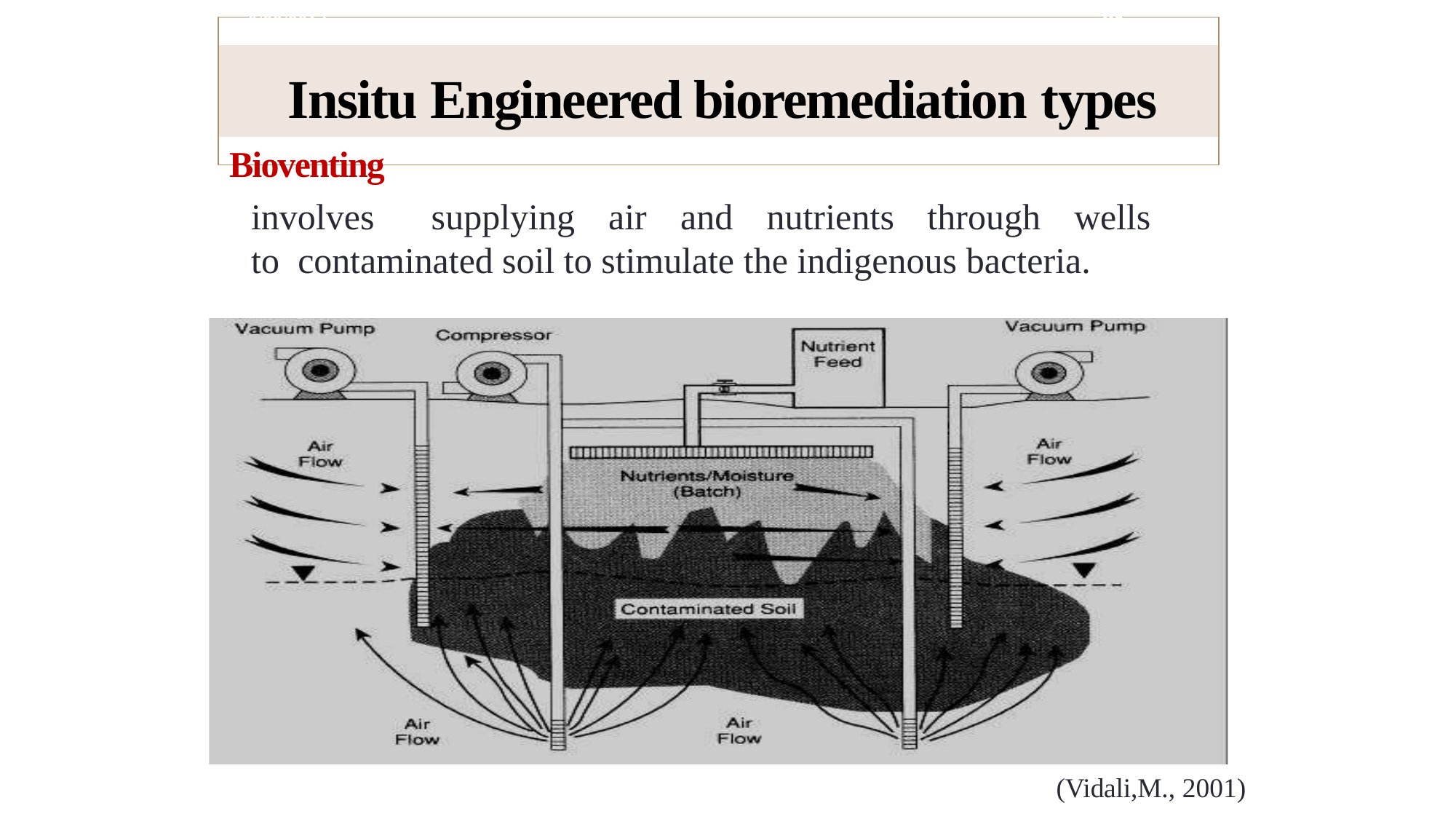

31
6/23/2014

# Insitu Engineered bioremediation types
Bioventing
involves	supplying	air	and	nutrients	through	wells	to  contaminated soil to stimulate the indigenous bacteria.

(Vidali,M., 2001)